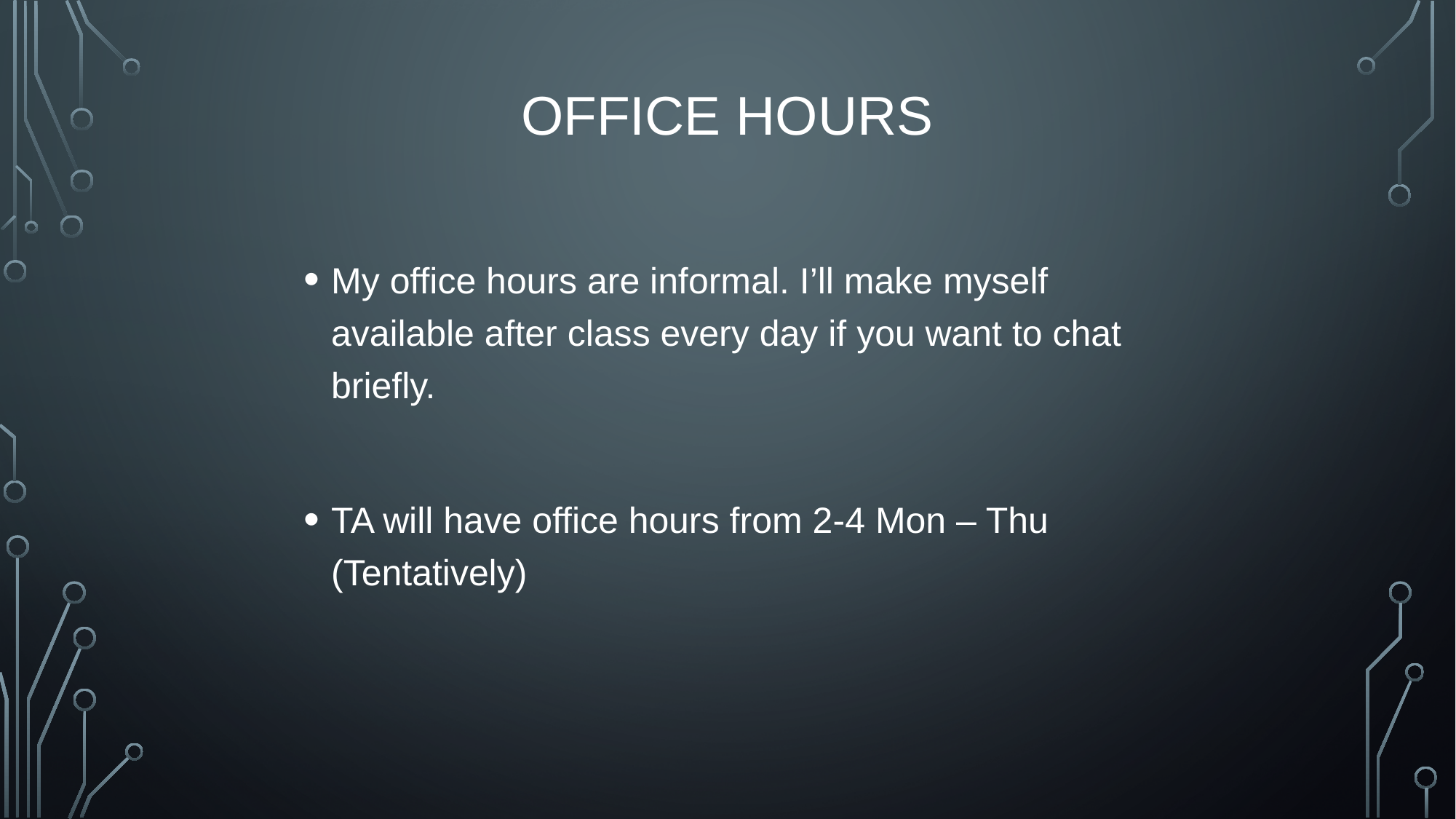

# Office Hours
My office hours are informal. I’ll make myself available after class every day if you want to chat briefly.

TA will have office hours from 2-4 Mon – Thu (Tentatively)